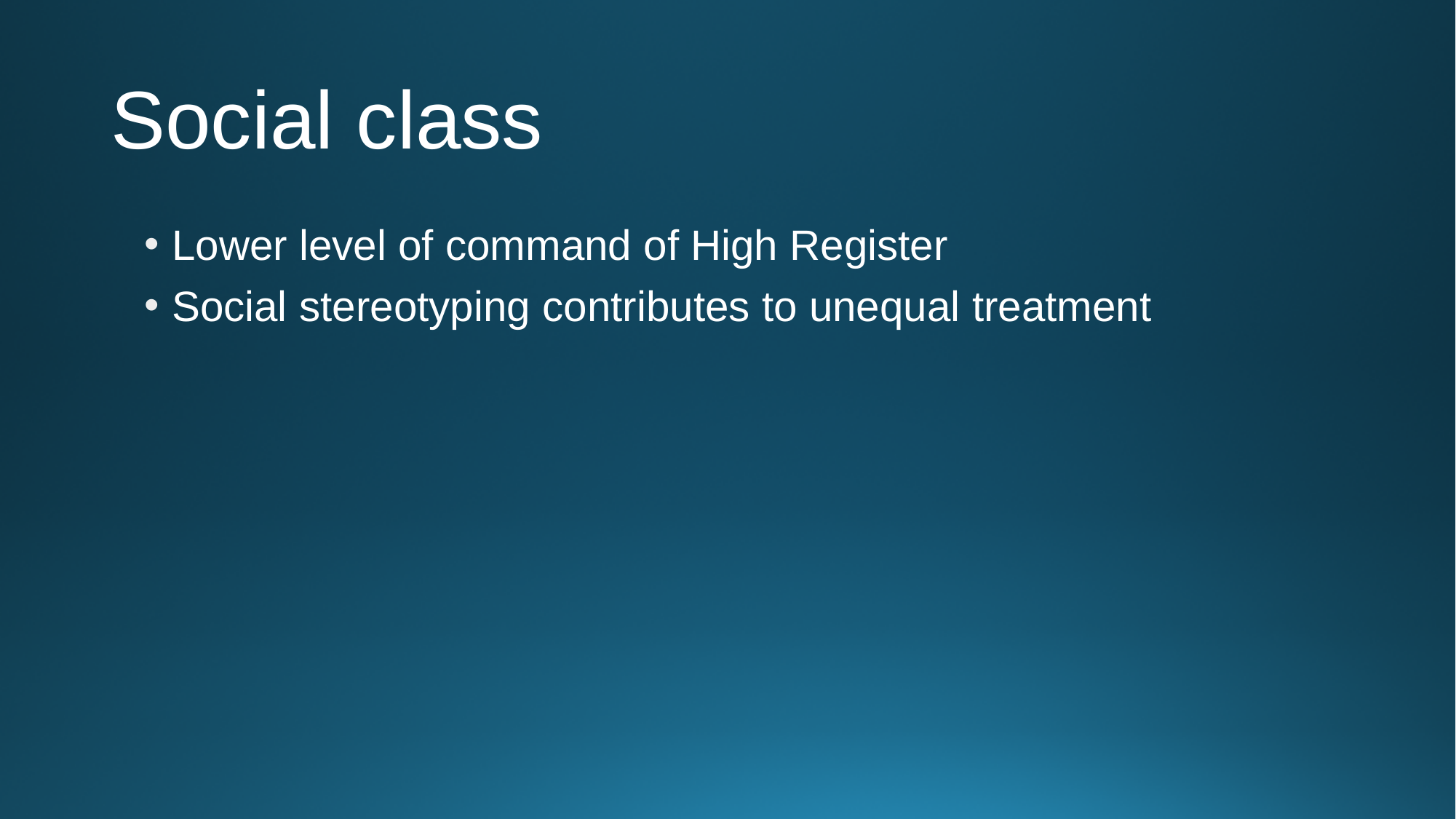

# Social class
Lower level of command of High Register
Social stereotyping contributes to unequal treatment